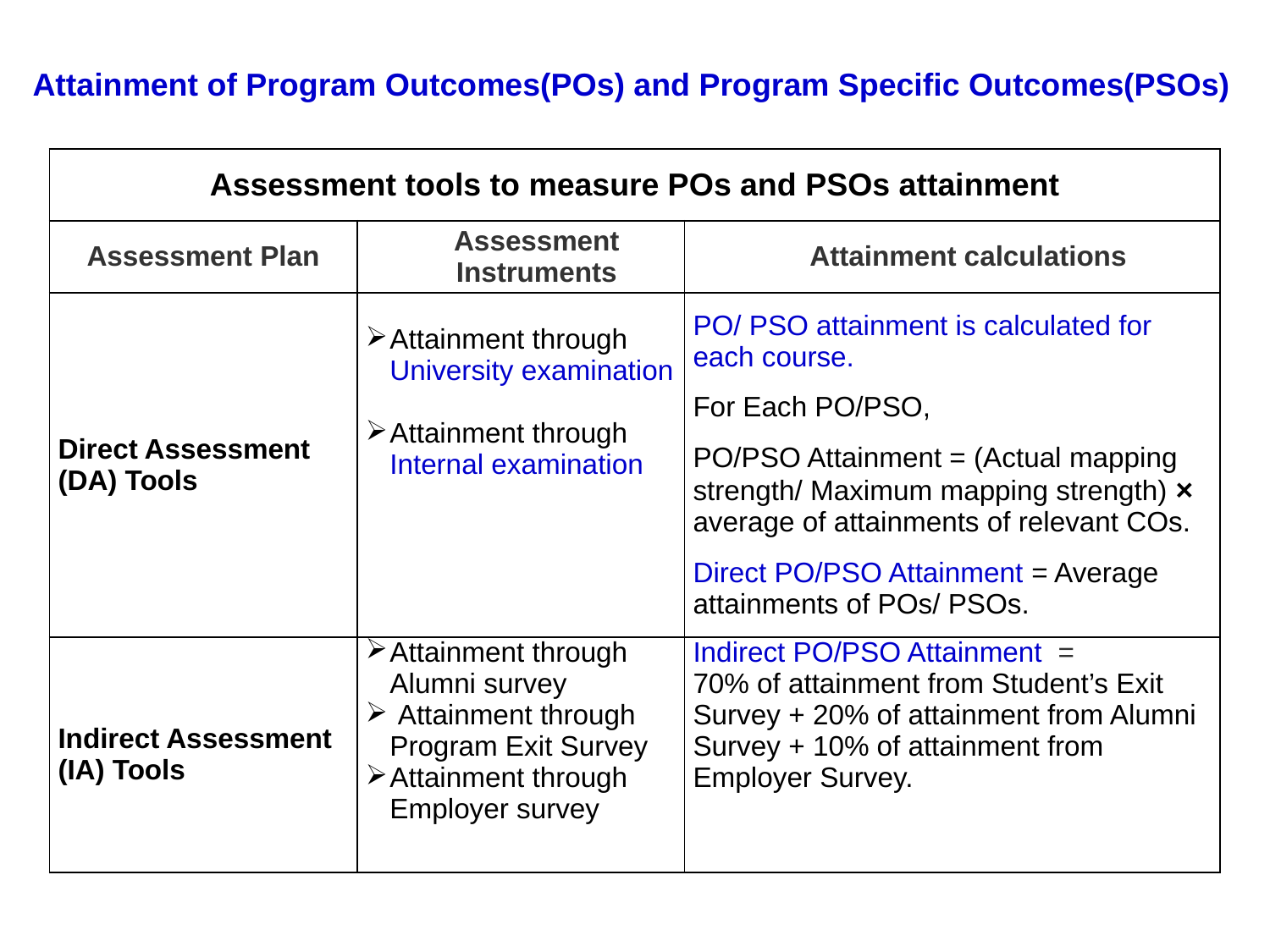

Attainment of Program Outcomes(POs) and Program Specific Outcomes(PSOs)
| Assessment tools to measure POs and PSOs attainment |  |  |
| --- | --- | --- |
| Assessment Plan | Assessment Instruments | Attainment calculations |
| Direct Assessment (DA) Tools | Attainment through University examination Attainment through Internal examination | PO/ PSO attainment is calculated for each course. For Each PO/PSO, PO/PSO Attainment = (Actual mapping strength/ Maximum mapping strength) × average of attainments of relevant COs. Direct PO/PSO Attainment = Average attainments of POs/ PSOs. |
| Indirect Assessment (IA) Tools | Attainment through Alumni survey Attainment through Program Exit Survey Attainment through Employer survey | Indirect PO/PSO Attainment = 70% of attainment from Student’s Exit Survey + 20% of attainment from Alumni Survey + 10% of attainment from Employer Survey. |